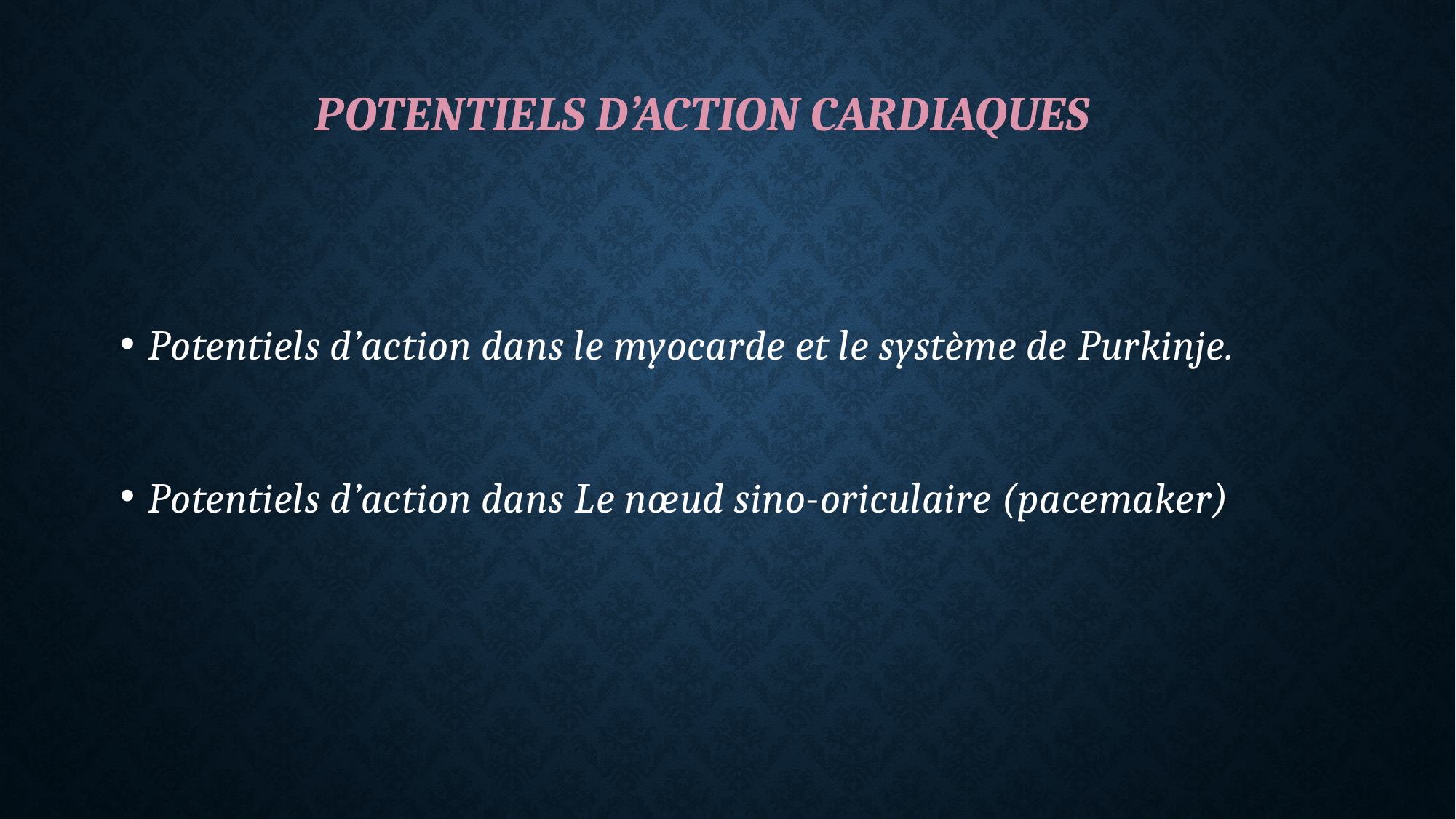

# Potentiels d’action cardiaques

Potentiels d’action dans le myocarde et le système de Purkinje.

Potentiels d’action dans Le nœud sino-oriculaire (pacemaker)